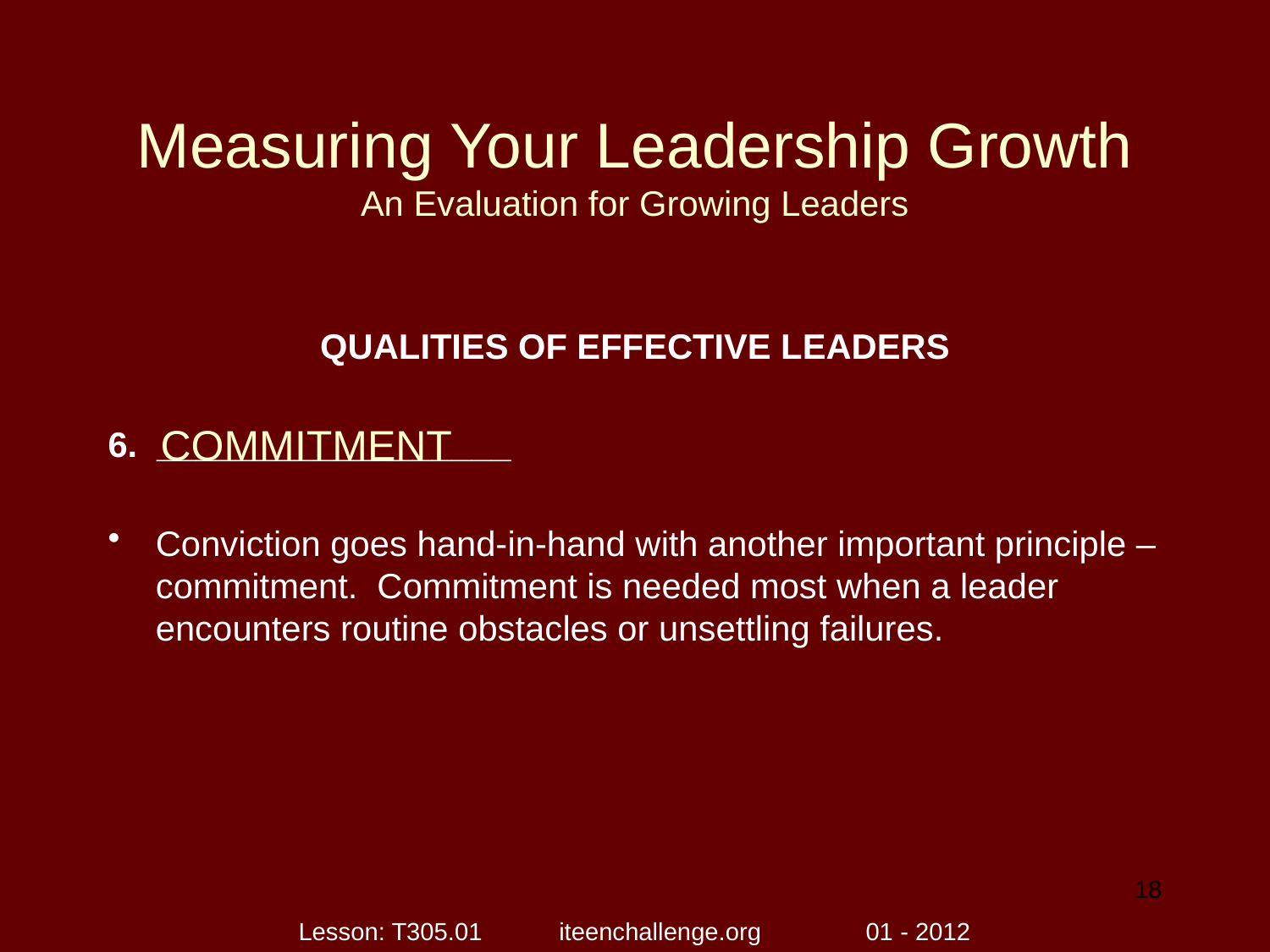

# Measuring Your Leadership Growth An Evaluation for Growing Leaders
QUALITIES OF EFFECTIVE LEADERS

6.  __________________

Conviction goes hand-in-hand with another important principle – commitment.  Commitment is needed most when a leader encounters routine obstacles or unsettling failures.
COMMITMENT
18
Lesson: T305.01           iteenchallenge.org               01 - 2012